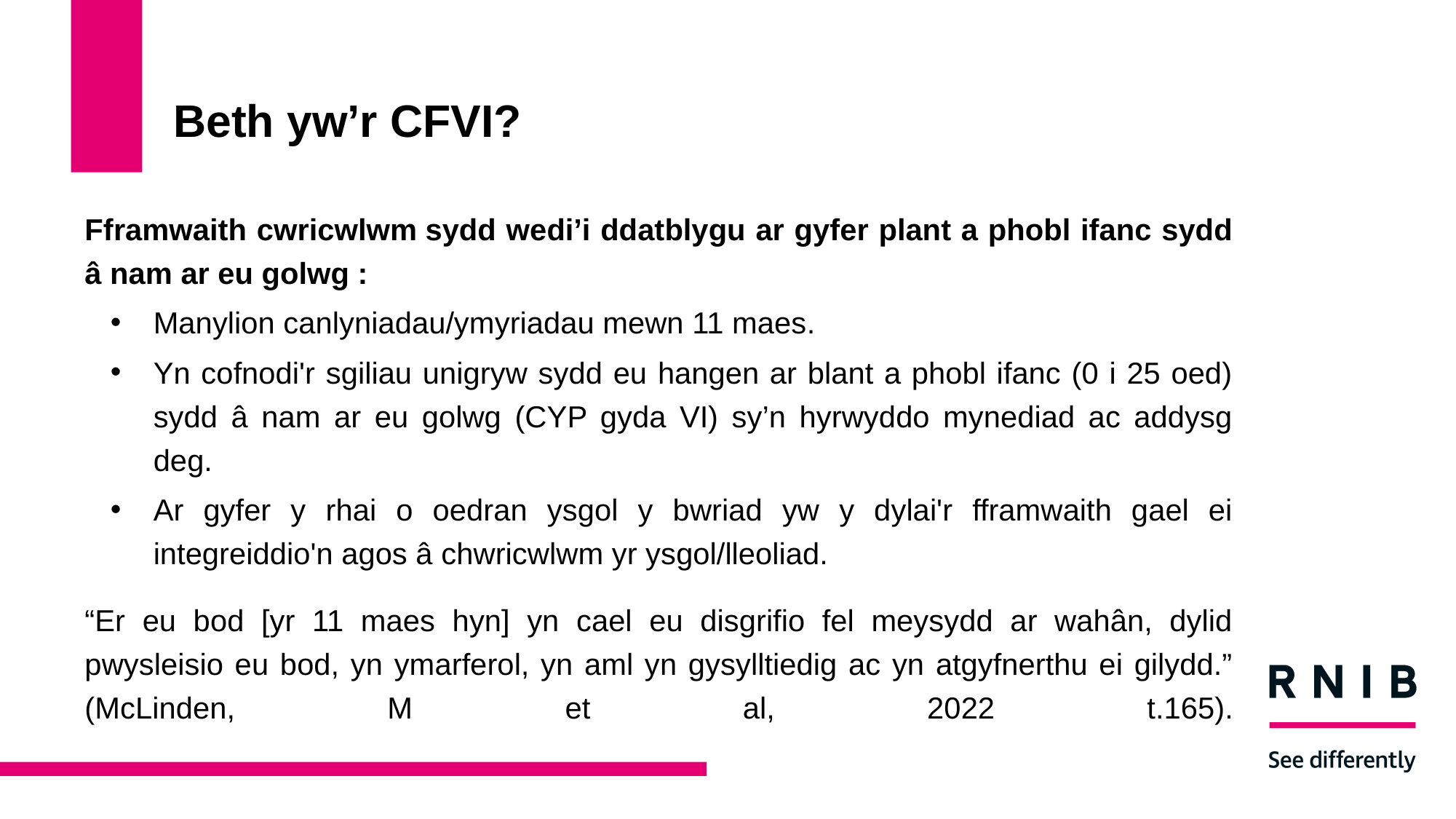

# Beth yw’r CFVI?
Fframwaith cwricwlwm sydd wedi’i ddatblygu ar gyfer plant a phobl ifanc sydd â nam ar eu golwg :
Manylion canlyniadau/ymyriadau mewn 11 maes​.
Yn cofnodi'r sgiliau unigryw sydd eu hangen ar blant a phobl ifanc (0 i 25 oed) sydd â nam ar eu golwg (CYP gyda VI) sy’n hyrwyddo mynediad ac addysg deg.
Ar gyfer y rhai o oedran ysgol y bwriad yw y dylai'r fframwaith gael ei integreiddio'n agos â chwricwlwm yr ysgol/lleoliad.

“Er eu bod [yr 11 maes hyn] yn cael eu disgrifio fel meysydd ar wahân, dylid pwysleisio eu bod, yn ymarferol, yn aml yn gysylltiedig ac yn atgyfnerthu ei gilydd.” (McLinden, M et al, 2022 t.165).